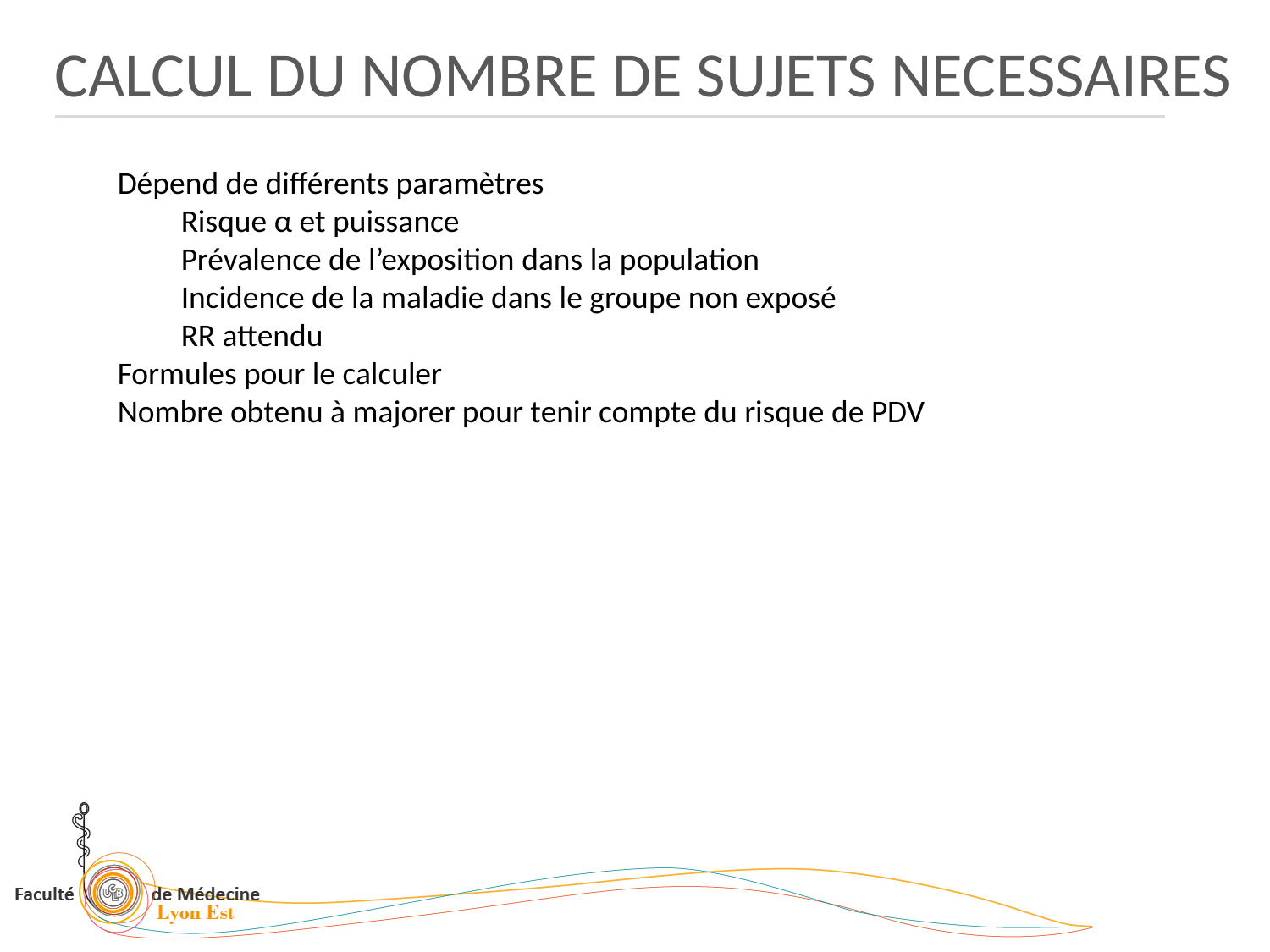

CALCUL DU NOMBRE DE SUJETS NECESSAIRES
Dépend de différents paramètres
Risque α et puissance
Prévalence de l’exposition dans la population
Incidence de la maladie dans le groupe non exposé
RR attendu
Formules pour le calculer
Nombre obtenu à majorer pour tenir compte du risque de PDV